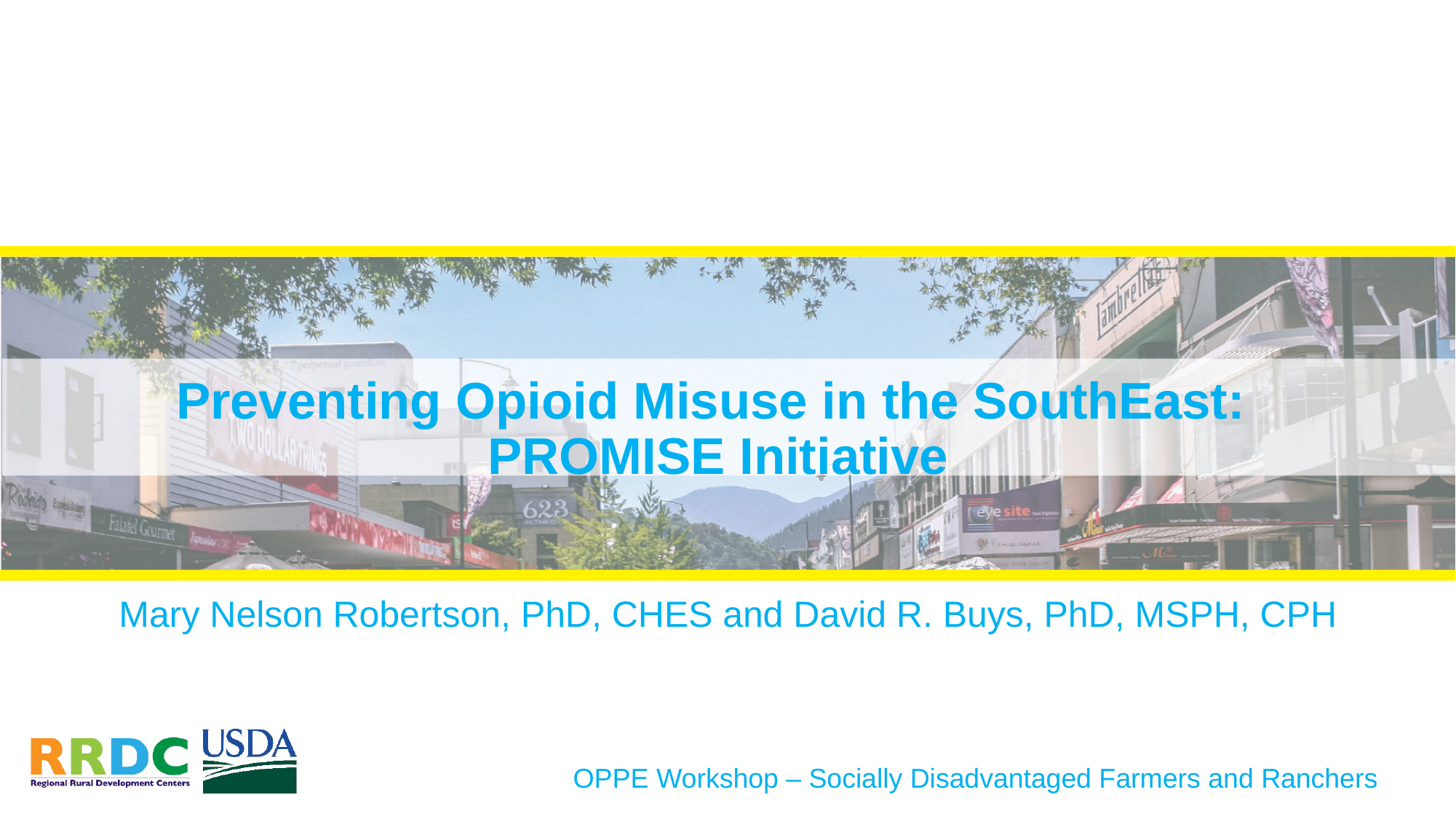

# Preventing Opioid Misuse in the SouthEast: PROMISE Initiative
Mary Nelson Robertson, PhD, CHES and David R. Buys, PhD, MSPH, CPH
OPPE Workshop – Socially Disadvantaged Farmers and Ranchers